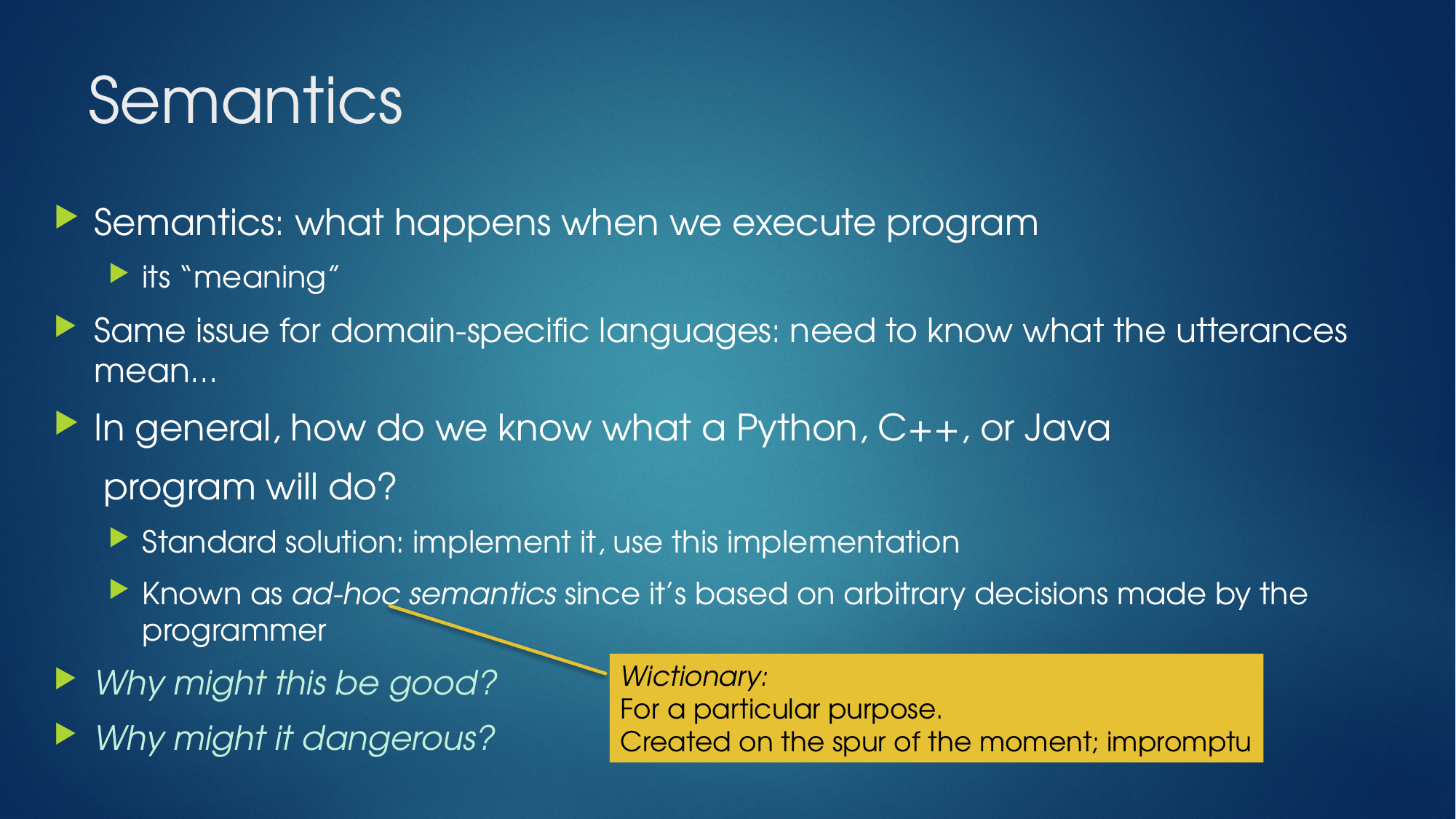

# Semantics

Semantics: what happens when we execute program
its “meaning”
Same issue for domain-specific languages: need to know what the utterances mean...
In general, how do we know what a Python, C++, or Java
     program will do?
Standard solution: implement it, use this implementation
Known as ad-hoc semantics since it’s based on arbitrary decisions made by the programmer
Why might this be good?
Why might it dangerous?
Wictionary:
For a particular purpose.
Created on the spur of the moment; impromptu